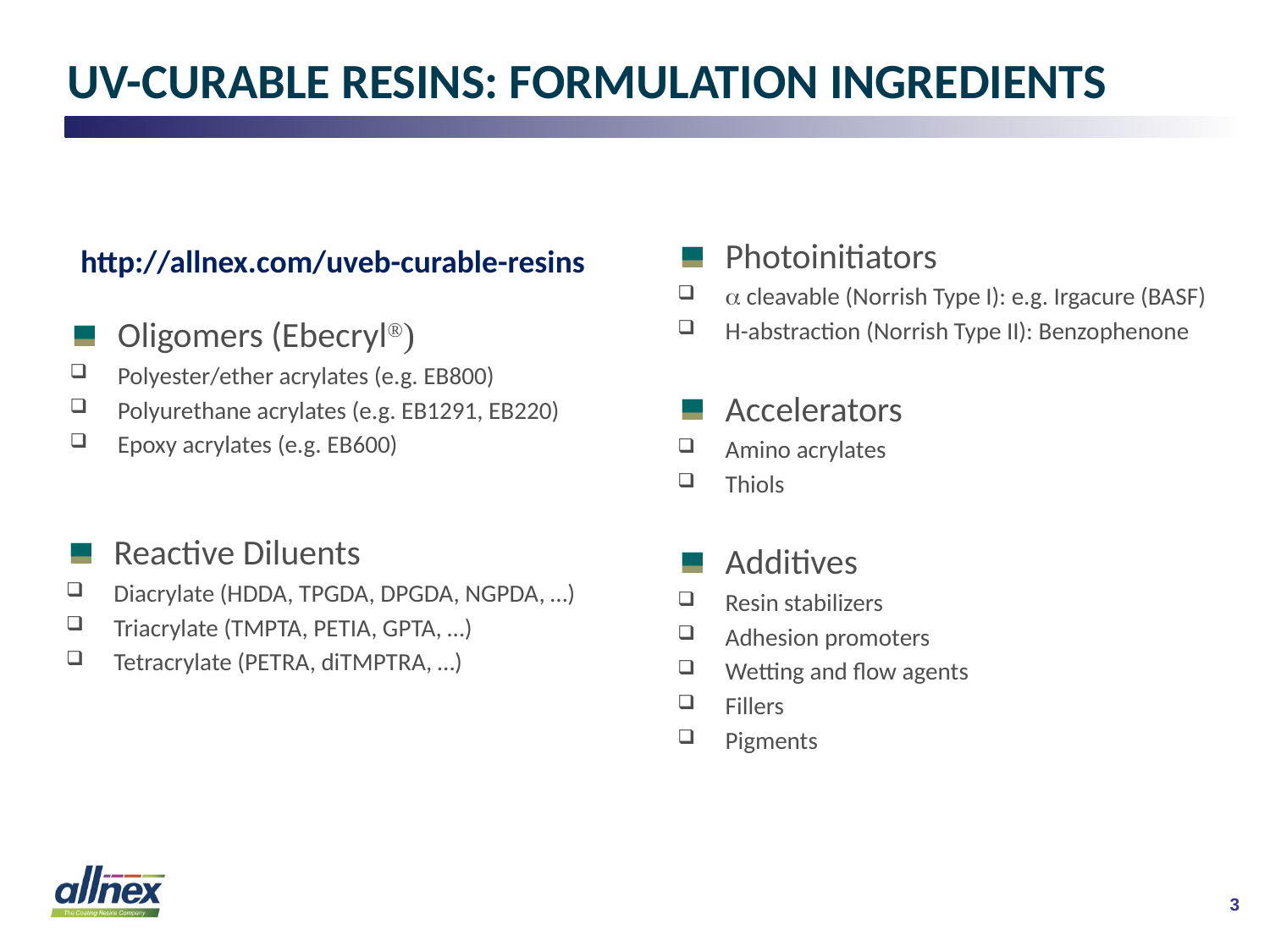

UV-curable Resins: Formulation Ingredients

Photoinitiators
α cleavable (Norrish Type I): e.g. Irgacure (BASF)
H-abstraction (Norrish Type II): Benzophenone

Accelerators
Amino acrylates
Thiols

Additives
Resin stabilizers
Adhesion promoters
Wetting and flow agents
Fillers
Pigments
http://allnex.com/uveb-curable-resins
Oligomers (Ebecryl®)
Polyester/ether acrylates (e.g. EB800)
Polyurethane acrylates (e.g. EB1291, EB220)
Epoxy acrylates (e.g. EB600)

Reactive Diluents
Diacrylate (HDDA, TPGDA, DPGDA, NGPDA, …)
Triacrylate (TMPTA, PETIA, GPTA, …)
Tetracrylate (PETRA, diTMPTRA, …)
3